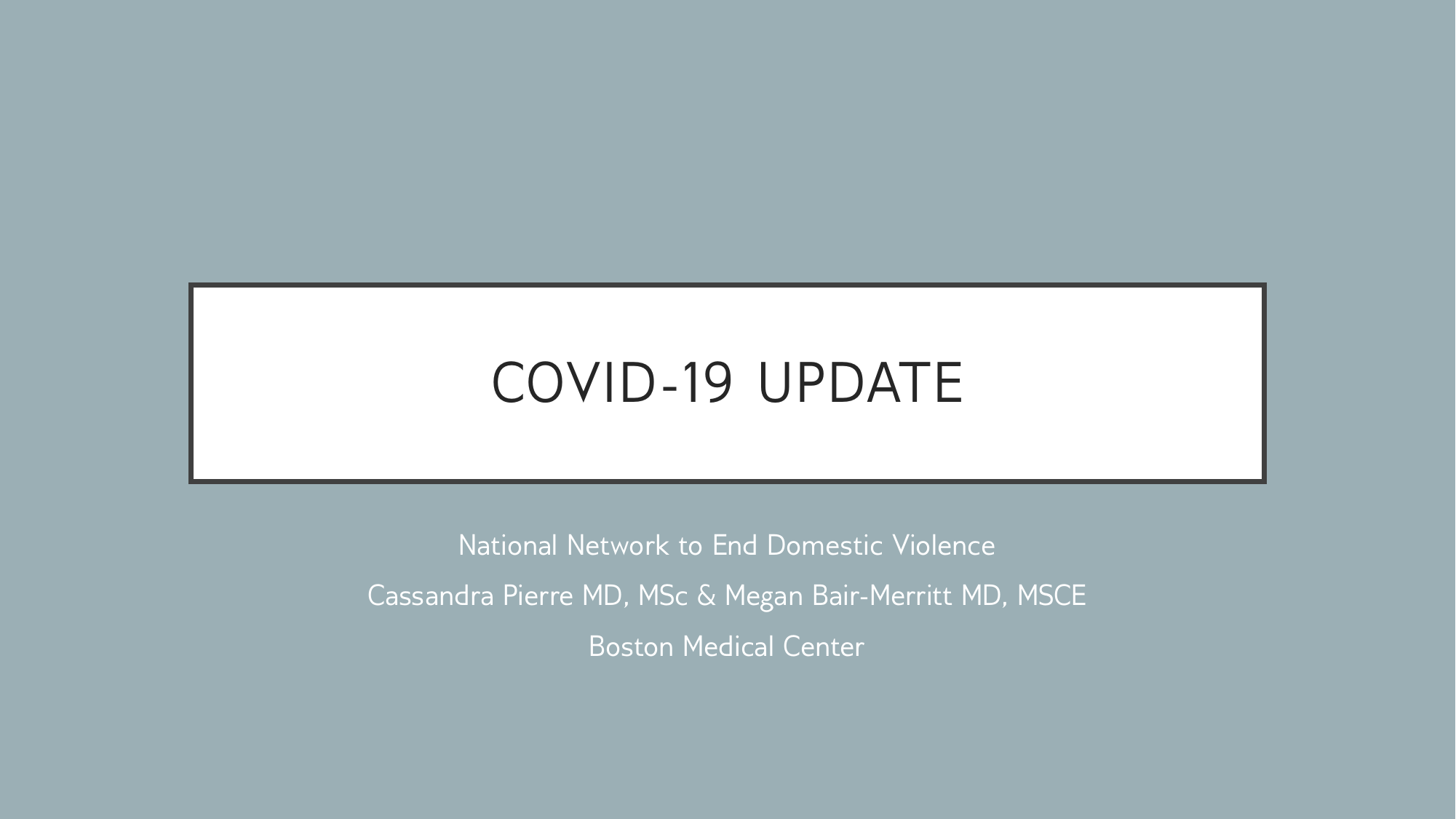

# COVID-19 Update
National Network to End Domestic Violence
Cassandra Pierre MD, MSc & Megan Bair-Merritt MD, MSCE
Boston Medical Center